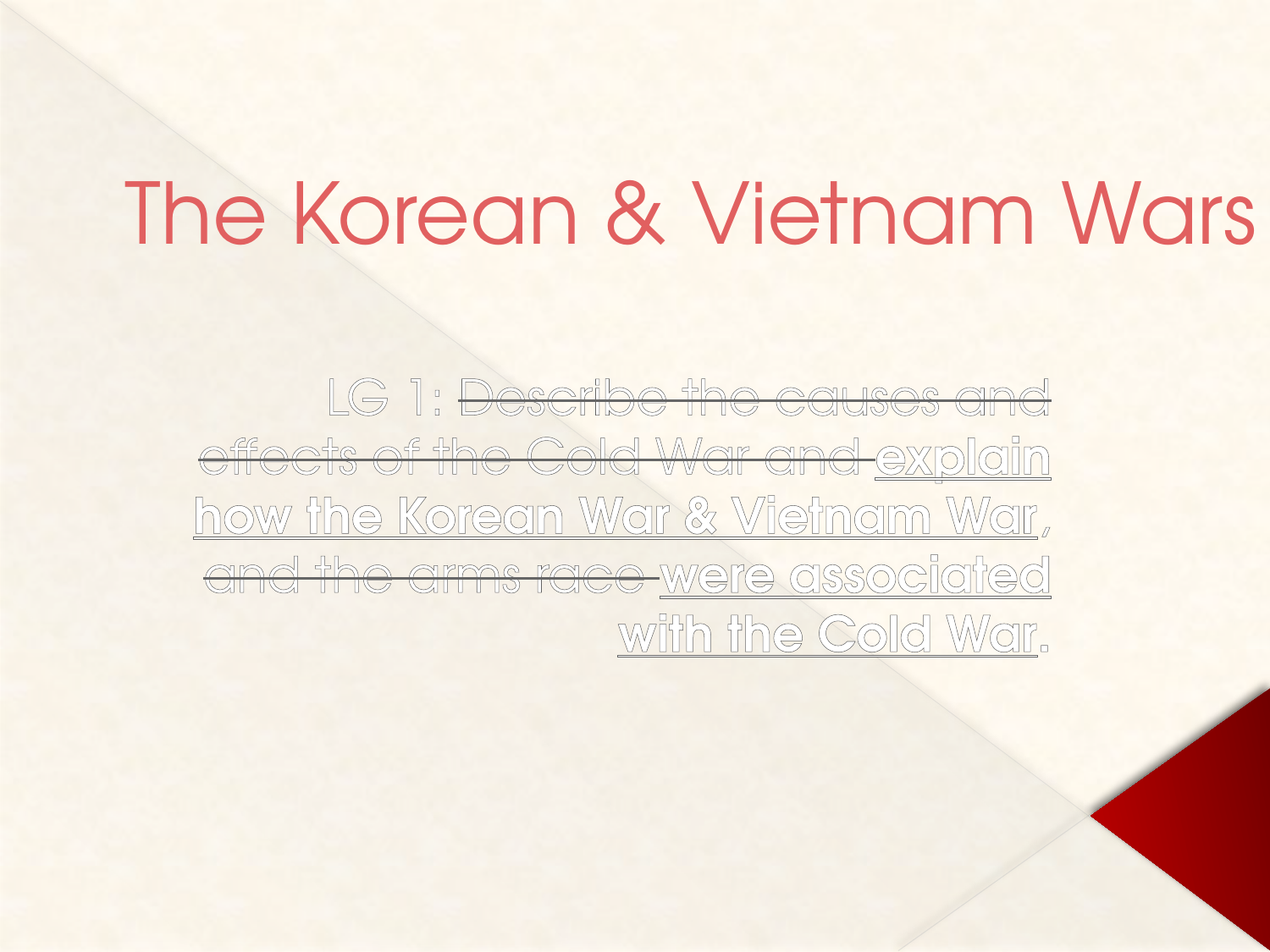

# The Korean & Vietnam Wars
LG 1: Describe the causes and effects of the Cold War and explain how the Korean War & Vietnam War, and the arms race were associated with the Cold War.